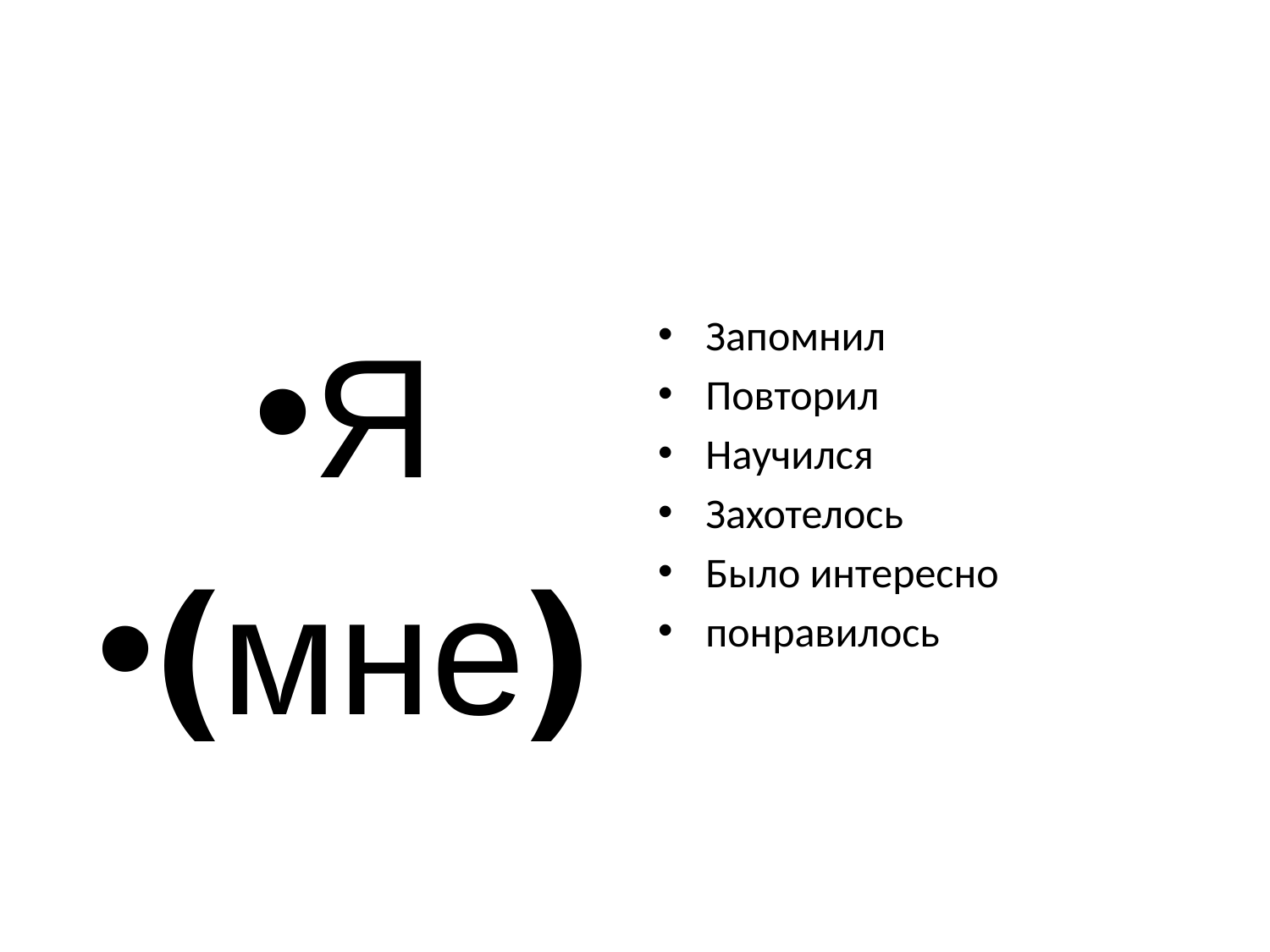

#

Я
(мне)
Запомнил
Повторил
Научился
Захотелось
Было интересно
понравилось